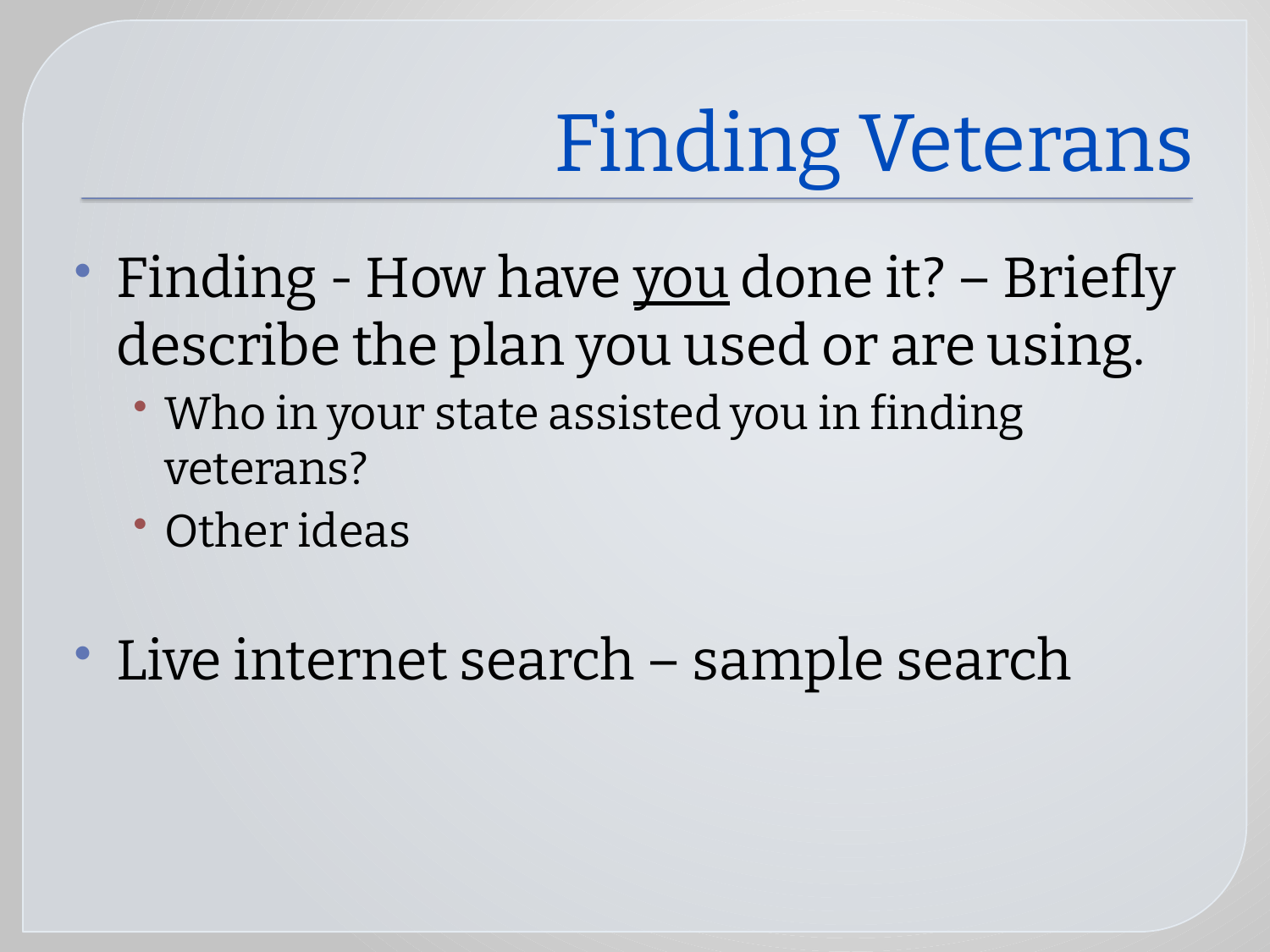

# Finding Veterans
Finding - How have you done it? – Briefly describe the plan you used or are using.
Who in your state assisted you in finding veterans?
Other ideas

Live internet search – sample search